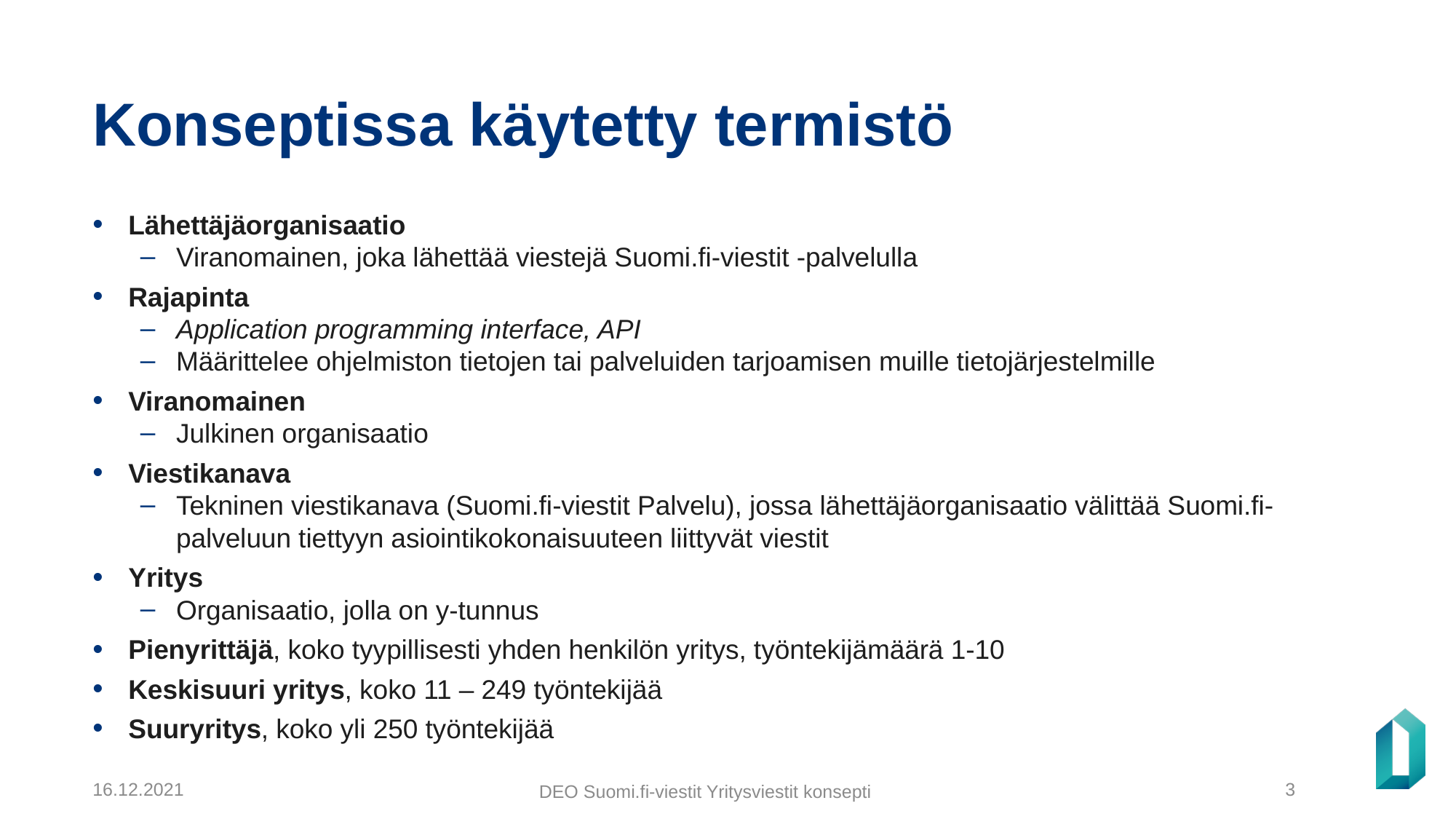

# Konseptissa käytetty termistö
Lähettäjäorganisaatio
Viranomainen, joka lähettää viestejä Suomi.fi-viestit -palvelulla
Rajapinta
Application programming interface, API
Määrittelee ohjelmiston tietojen tai palveluiden tarjoamisen muille tietojärjestelmille
Viranomainen
Julkinen organisaatio
Viestikanava
Tekninen viestikanava (Suomi.fi-viestit Palvelu), jossa lähettäjäorganisaatio välittää Suomi.fi-palveluun tiettyyn asiointikokonaisuuteen liittyvät viestit
Yritys
Organisaatio, jolla on y-tunnus
Pienyrittäjä, koko tyypillisesti yhden henkilön yritys, työntekijämäärä 1-10
Keskisuuri yritys, koko 11 – 249 työntekijää
Suuryritys, koko yli 250 työntekijää

DEO Suomi.fi-viestit Yritysviestit konsepti
16.12.2021
3